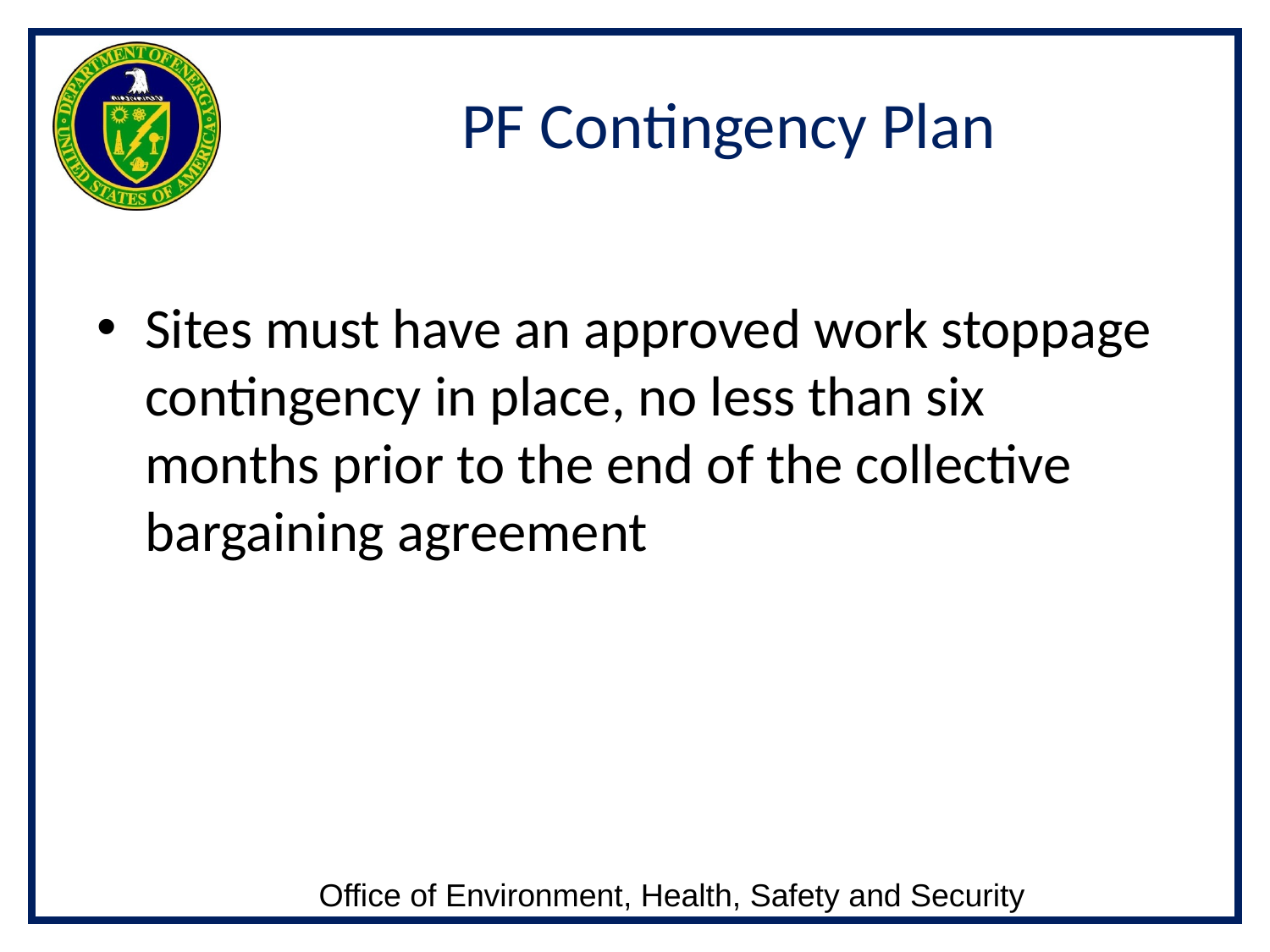

# PF Contingency Plan
Sites must have an approved work stoppage contingency in place, no less than six months prior to the end of the collective bargaining agreement